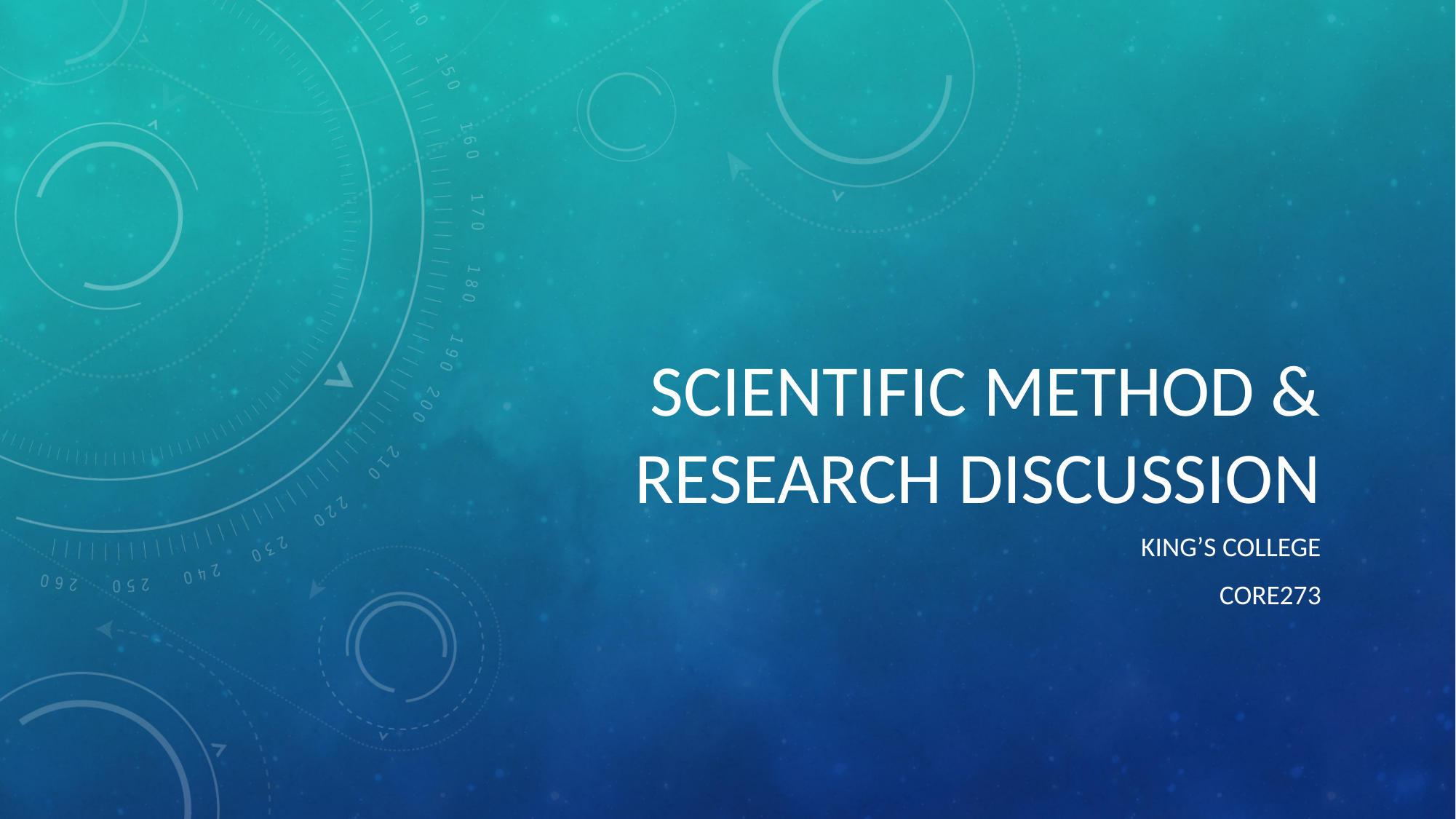

# Scientific Method & Research Discussion
King’s College
Core273